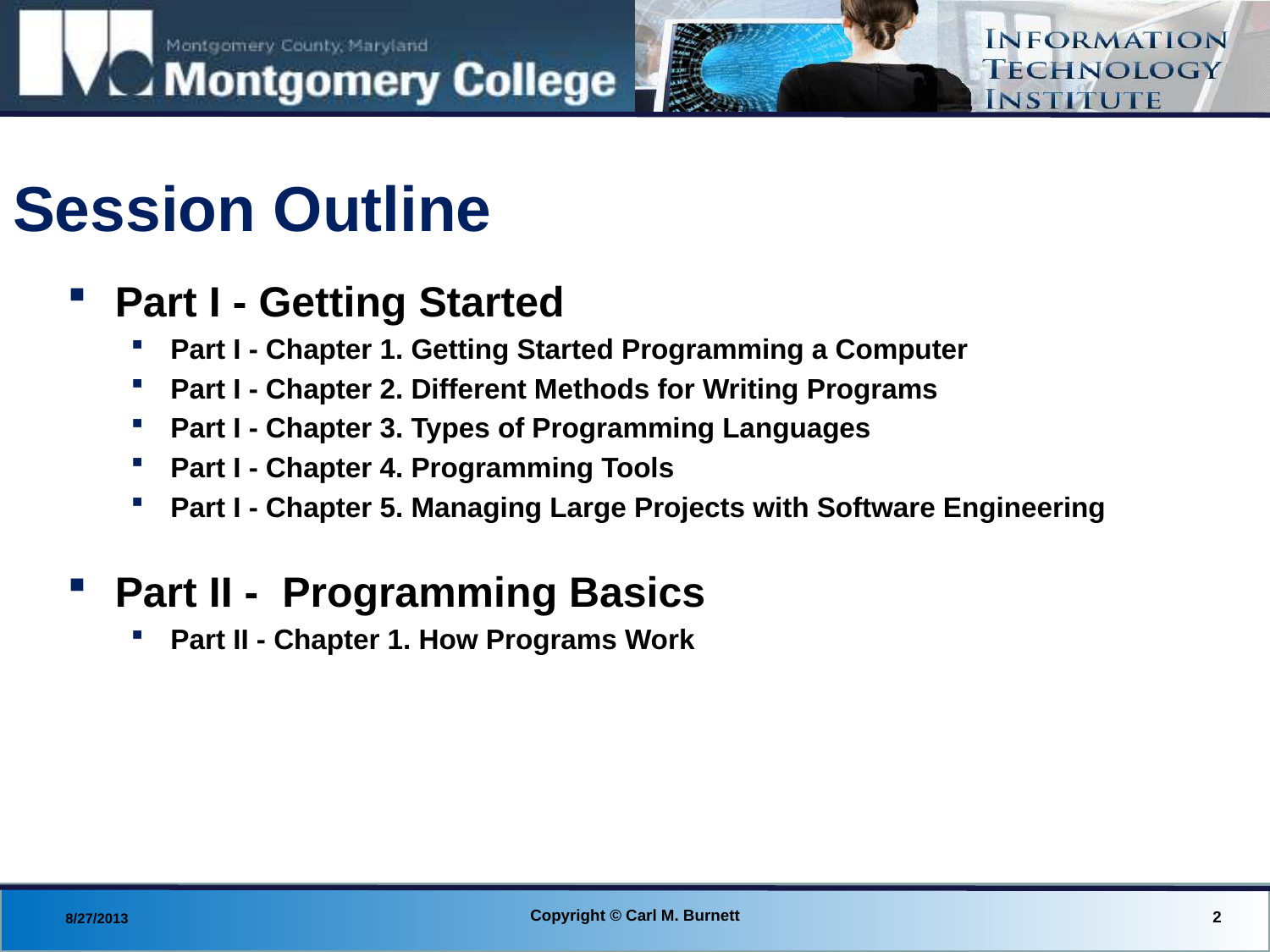

# Session Outline
Part I - Getting Started
Part I - Chapter 1. Getting Started Programming a Computer
Part I - Chapter 2. Different Methods for Writing Programs
Part I - Chapter 3. Types of Programming Languages
Part I - Chapter 4. Programming Tools
Part I - Chapter 5. Managing Large Projects with Software Engineering
Part II -  Programming Basics
Part II - Chapter 1. How Programs Work

Copyright © Carl M. Burnett
2
8/27/2013